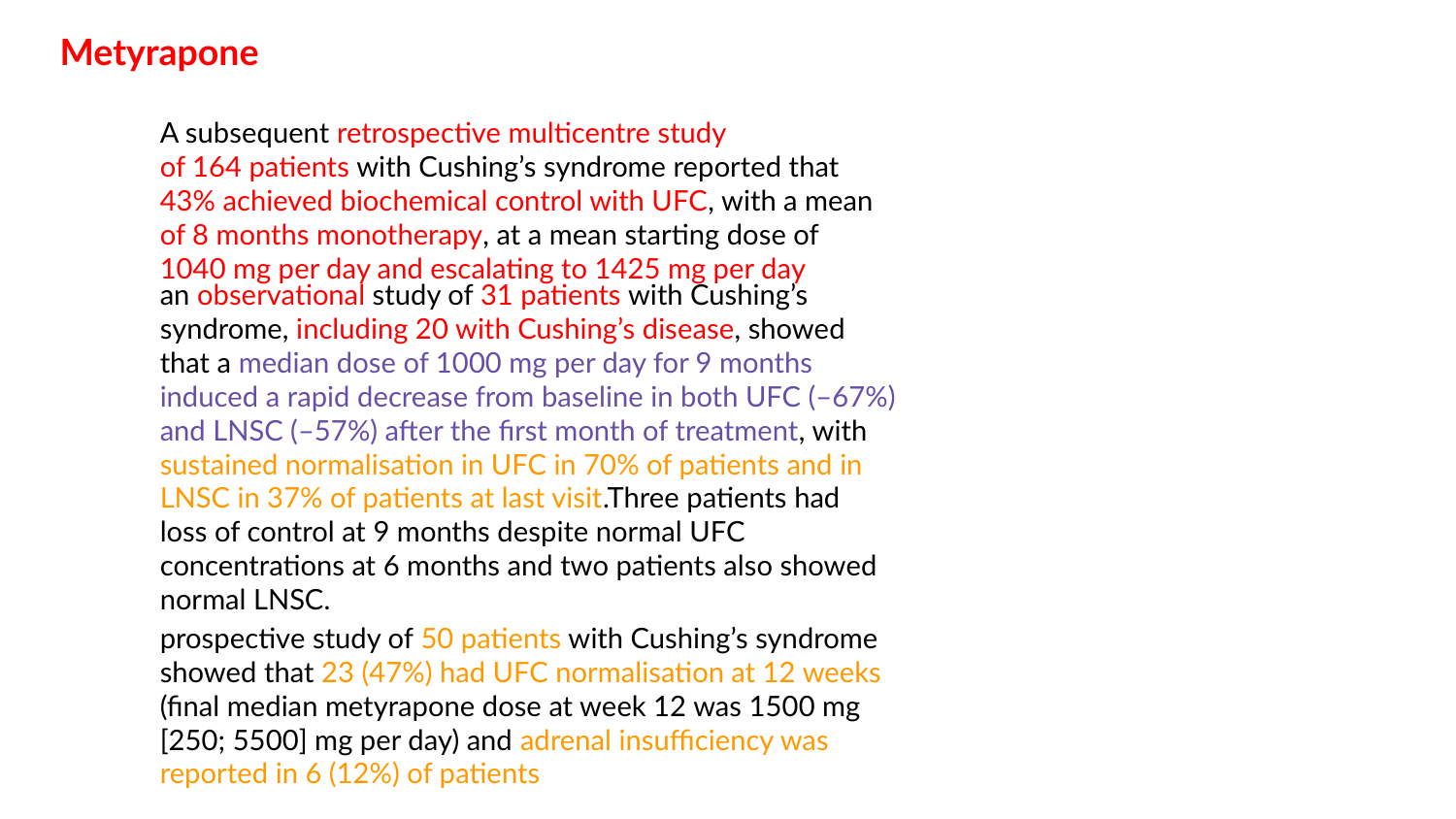

Metyrapone
A subsequent retrospective multicentre study
of 164 patients with Cushing’s syndrome reported that
43% achieved biochemical control with UFC, with a mean
of 8 months monotherapy, at a mean starting dose of
1040 mg per day and escalating to 1425 mg per day

an observational study of 31 patients with Cushing’s
syndrome, including 20 with Cushing’s disease, showed
that a median dose of 1000 mg per day for 9 months
induced a rapid decrease from baseline in both UFC (–67%)
and LNSC (–57%) after the first month of treatment, with
sustained normalisation in UFC in 70% of patients and in
LNSC in 37% of patients at last visit.Three patients had
loss of control at 9 months despite normal UFC
concentrations at 6 months and two patients also showed
normal LNSC.

prospective study of 50 patients with Cushing’s syndrome
showed that 23 (47%) had UFC normalisation at 12 weeks
(final median metyrapone dose at week 12 was 1500 mg
[250; 5500] mg per day) and adrenal insufficiency was
reported in 6 (12%) of patients